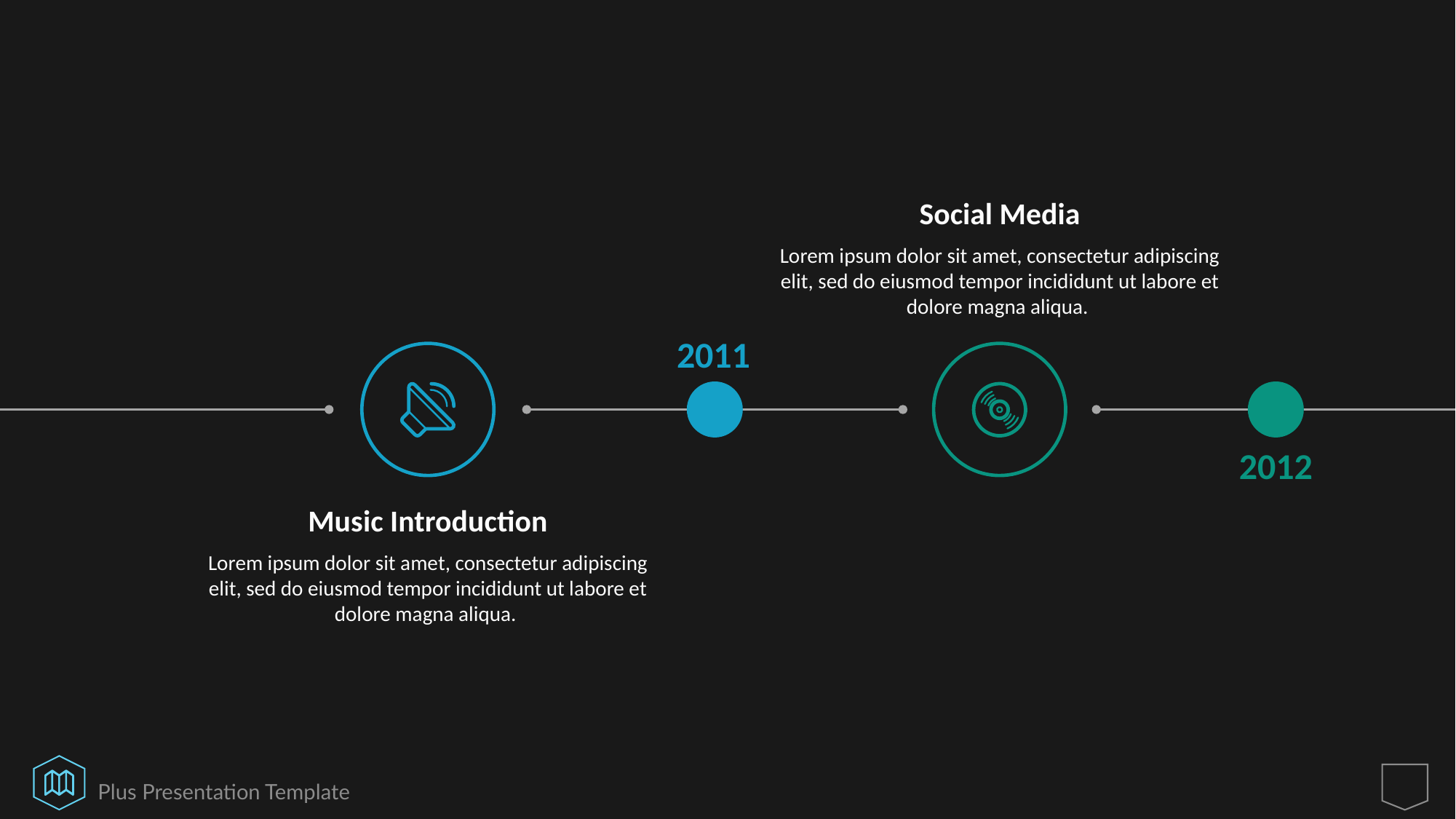

Social Media
Lorem ipsum dolor sit amet, consectetur adipiscing elit, sed do eiusmod tempor incididunt ut labore et dolore magna aliqua.
2011

2012
Music Introduction
Lorem ipsum dolor sit amet, consectetur adipiscing elit, sed do eiusmod tempor incididunt ut labore et dolore magna aliqua.
37